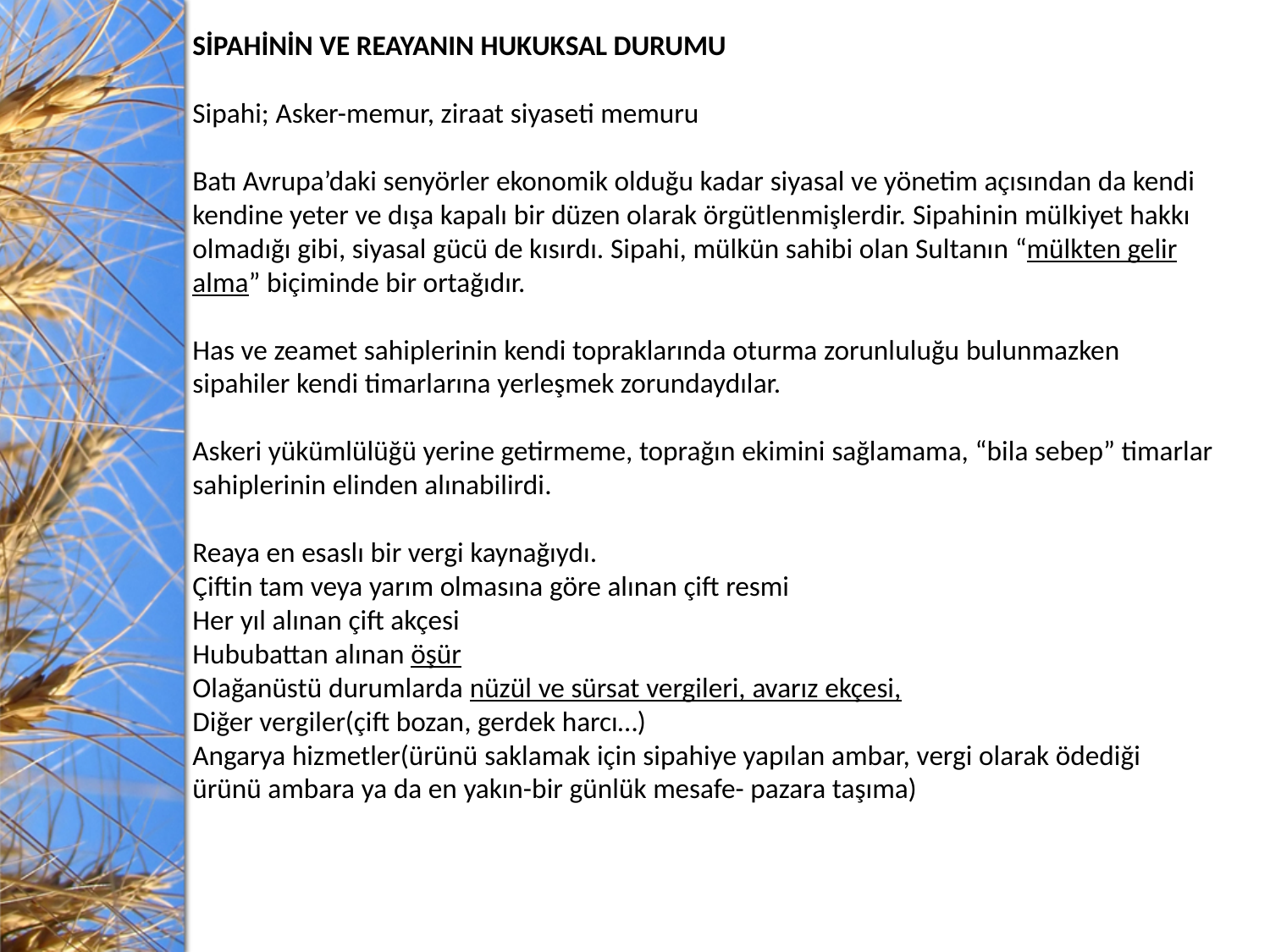

SİPAHİNİN VE REAYANIN HUKUKSAL DURUMU

Sipahi; Asker-memur, ziraat siyaseti memuru

Batı Avrupa’daki senyörler ekonomik olduğu kadar siyasal ve yönetim açısından da kendi kendine yeter ve dışa kapalı bir düzen olarak örgütlenmişlerdir. Sipahinin mülkiyet hakkı olmadığı gibi, siyasal gücü de kısırdı. Sipahi, mülkün sahibi olan Sultanın “mülkten gelir alma” biçiminde bir ortağıdır.

Has ve zeamet sahiplerinin kendi topraklarında oturma zorunluluğu bulunmazken sipahiler kendi timarlarına yerleşmek zorundaydılar.

Askeri yükümlülüğü yerine getirmeme, toprağın ekimini sağlamama, “bila sebep” timarlar sahiplerinin elinden alınabilirdi.

Reaya en esaslı bir vergi kaynağıydı.
Çiftin tam veya yarım olmasına göre alınan çift resmi
Her yıl alınan çift akçesi
Hububattan alınan öşür
Olağanüstü durumlarda nüzül ve sürsat vergileri, avarız ekçesi,
Diğer vergiler(çift bozan, gerdek harcı…)
Angarya hizmetler(ürünü saklamak için sipahiye yapılan ambar, vergi olarak ödediği ürünü ambara ya da en yakın-bir günlük mesafe- pazara taşıma)